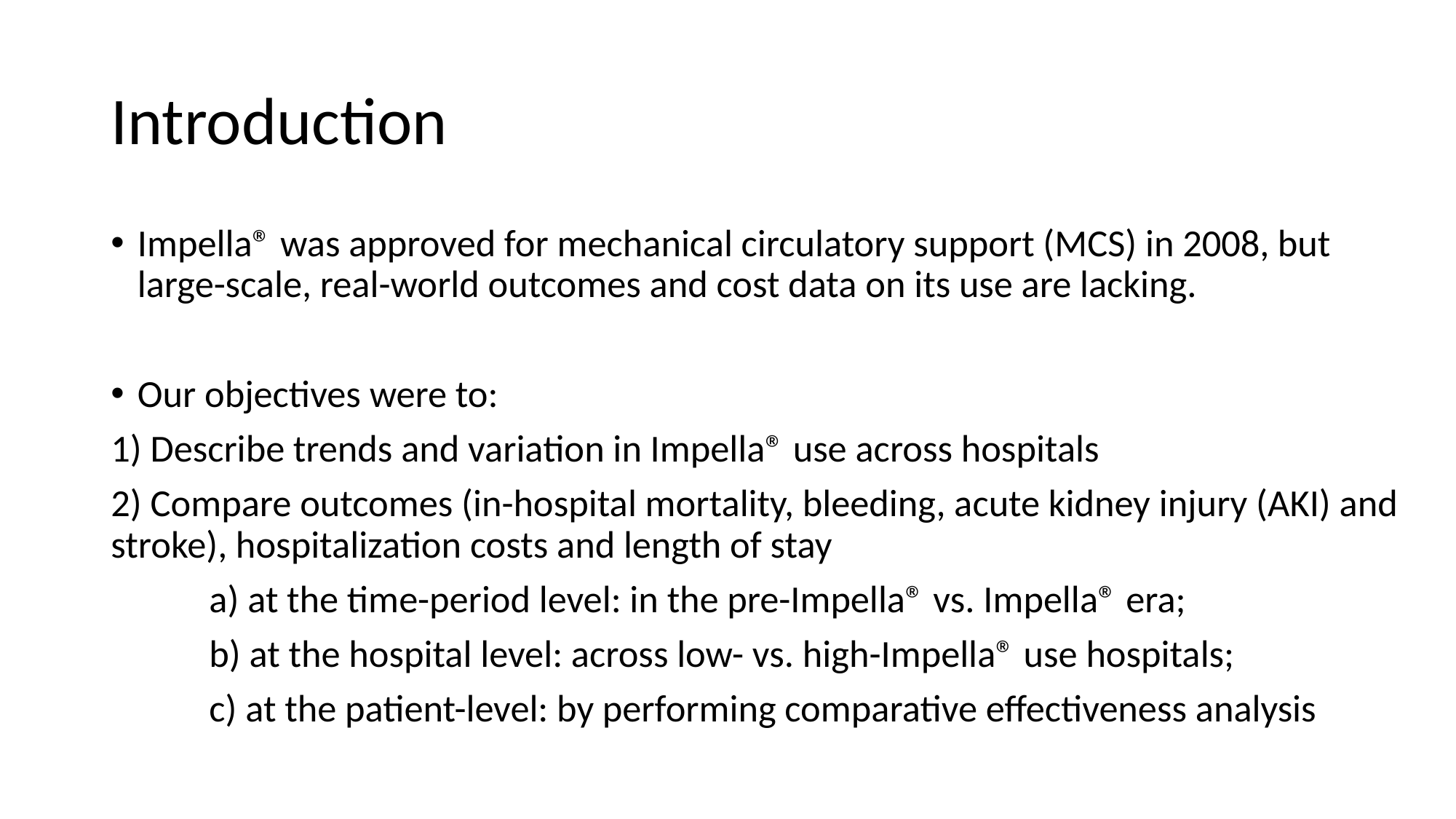

# Introduction
Impella® was approved for mechanical circulatory support (MCS) in 2008, but large-scale, real-world outcomes and cost data on its use are lacking.

Our objectives were to:
1) Describe trends and variation in Impella® use across hospitals
2) Compare outcomes (in-hospital mortality, bleeding, acute kidney injury (AKI) and stroke), hospitalization costs and length of stay
	a) at the time-period level: in the pre-Impella® vs. Impella® era;
	b) at the hospital level: across low- vs. high-Impella® use hospitals;
	c) at the patient-level: by performing comparative effectiveness analysis